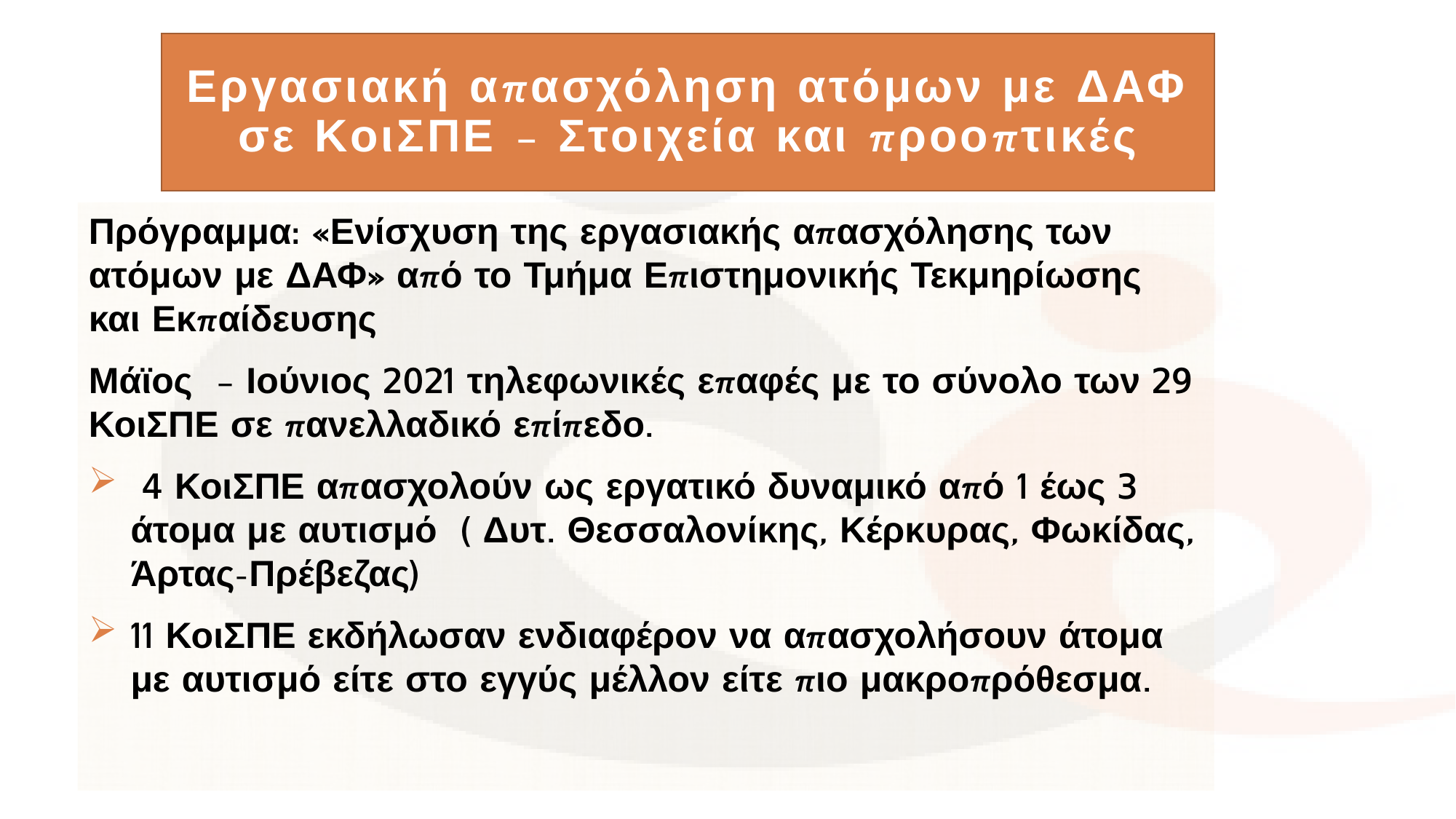

# Εργασιακή απασχόληση ατόμων με ΔΑΦ σε ΚοιΣΠΕ – Στοιχεία και προοπτικές
Πρόγραμμα: «Ενίσχυση της εργασιακής απασχόλησης των ατόμων με ΔΑΦ» από το Τμήμα Επιστημονικής Τεκμηρίωσης και Εκπαίδευσης
Μάϊος  – Ιούνιος 2021 τηλεφωνικές επαφές με το σύνολο των 29 ΚοιΣΠΕ σε πανελλαδικό επίπεδο.
 4 ΚοιΣΠΕ απασχολούν ως εργατικό δυναμικό από 1 έως 3 άτομα με αυτισμό  ( Δυτ. Θεσσαλονίκης, Κέρκυρας, Φωκίδας, Άρτας-Πρέβεζας)
11 ΚοιΣΠΕ εκδήλωσαν ενδιαφέρον να απασχολήσουν άτομα με αυτισμό είτε στο εγγύς μέλλον είτε πιο μακροπρόθεσμα.